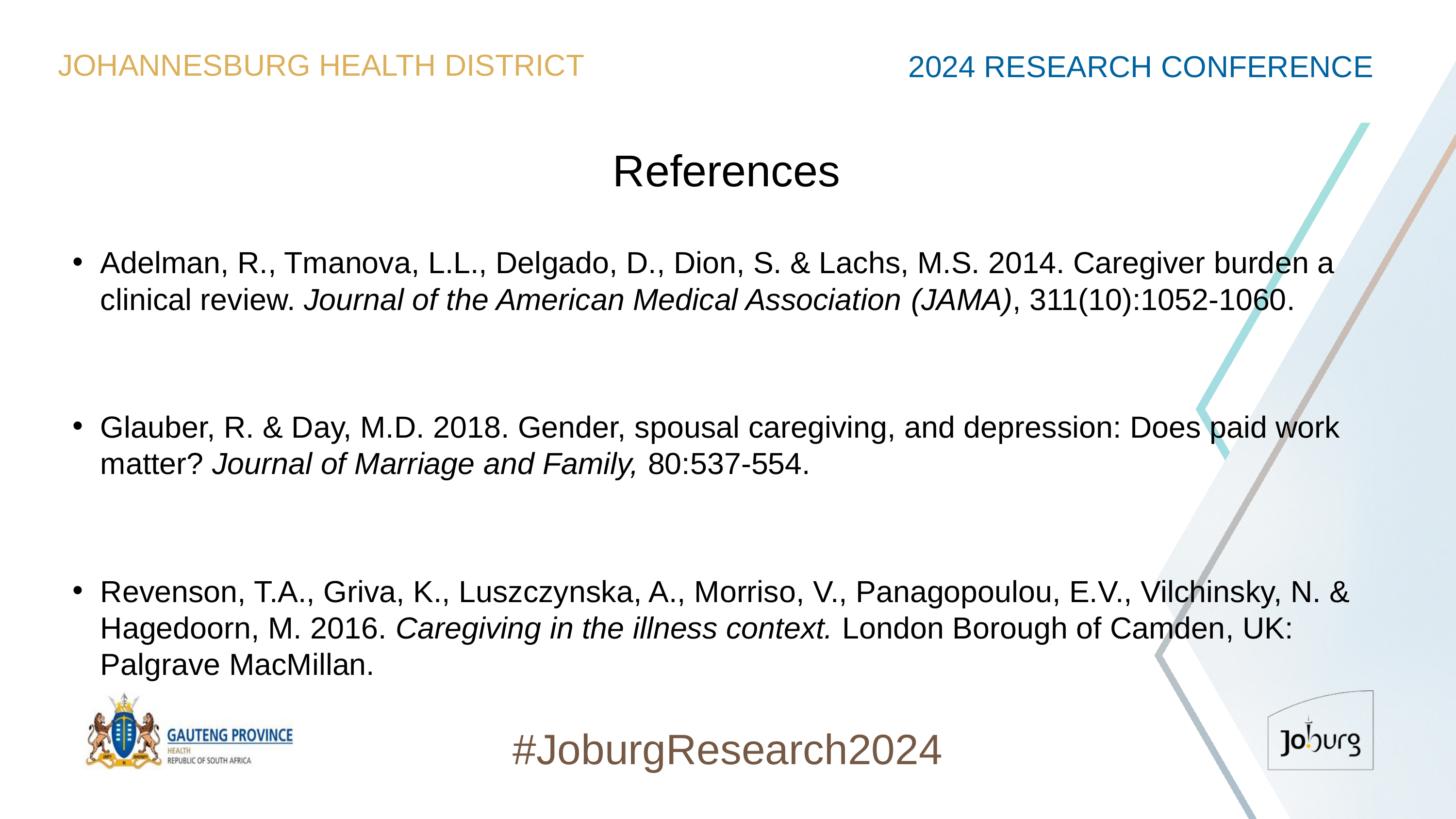

JOHANNESBURG HEALTH DISTRICT
2024 RESEARCH CONFERENCE
# References

Adelman, R., Tmanova, L.L., Delgado, D., Dion, S. & Lachs, M.S. 2014. Caregiver burden a clinical review. Journal of the American Medical Association (JAMA), 311(10):1052-1060.

Glauber, R. & Day, M.D. 2018. Gender, spousal caregiving, and depression: Does paid work matter? Journal of Marriage and Family, 80:537-554.

Revenson, T.A., Griva, K., Luszczynska, A., Morriso, V., Panagopoulou, E.V., Vilchinsky, N. & Hagedoorn, M. 2016. Caregiving in the illness context. London Borough of Camden, UK: Palgrave MacMillan.

#JoburgResearch2024